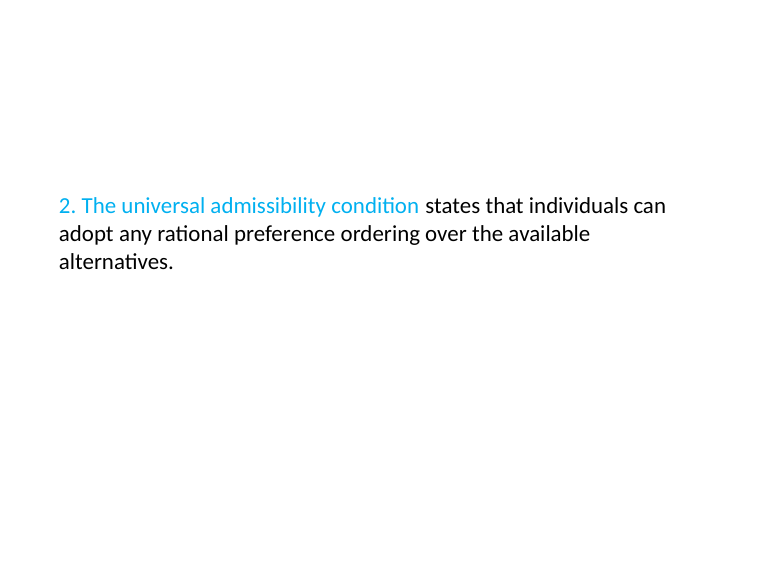

2. The universal admissibility condition states that individuals can adopt any rational preference ordering over the available alternatives.